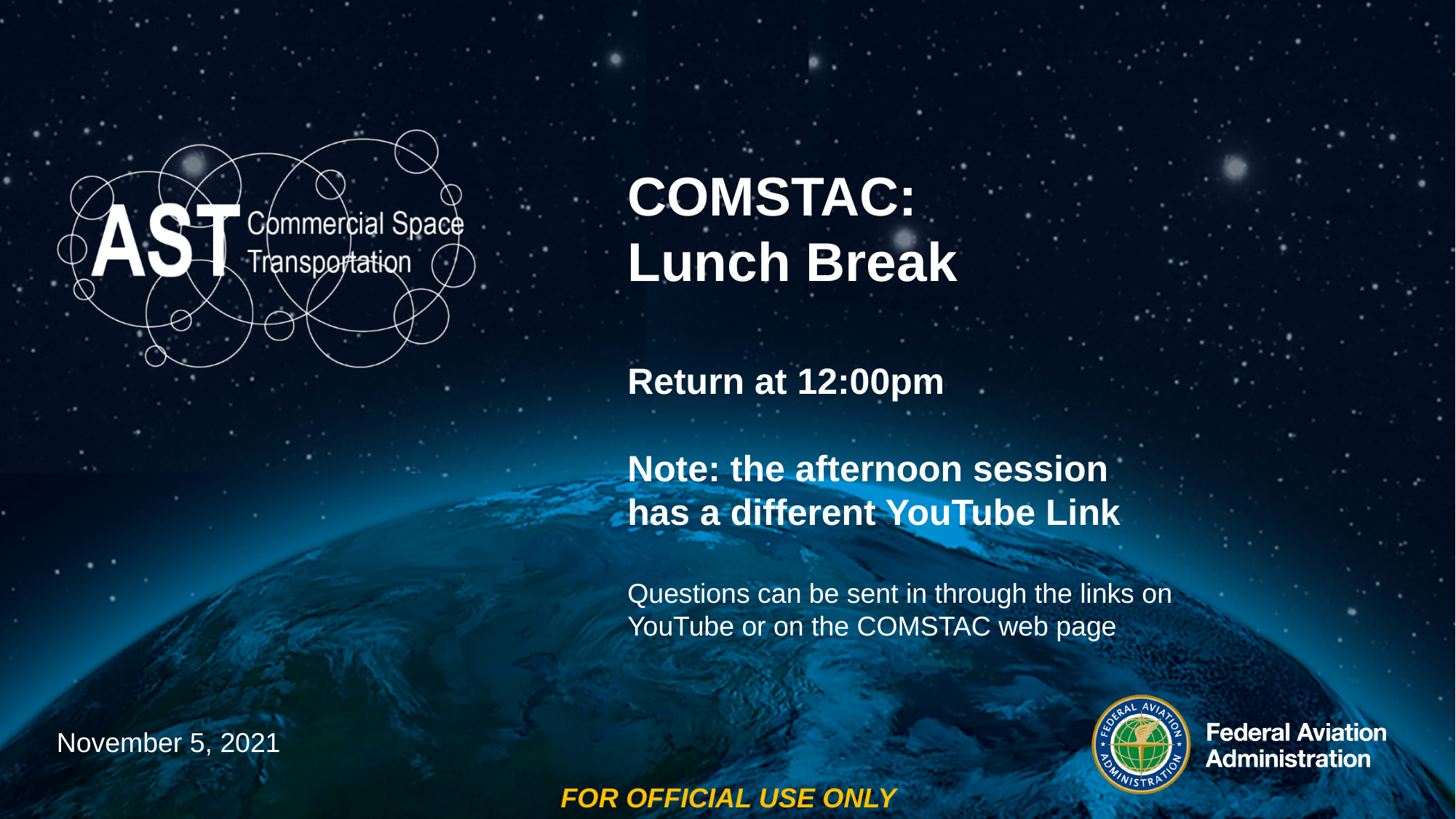

# COMSTAC: Lunch Break Return at 12:00pm Note: the afternoon session has a different YouTube Link Questions can be sent in through the links on YouTube or on the COMSTAC web page